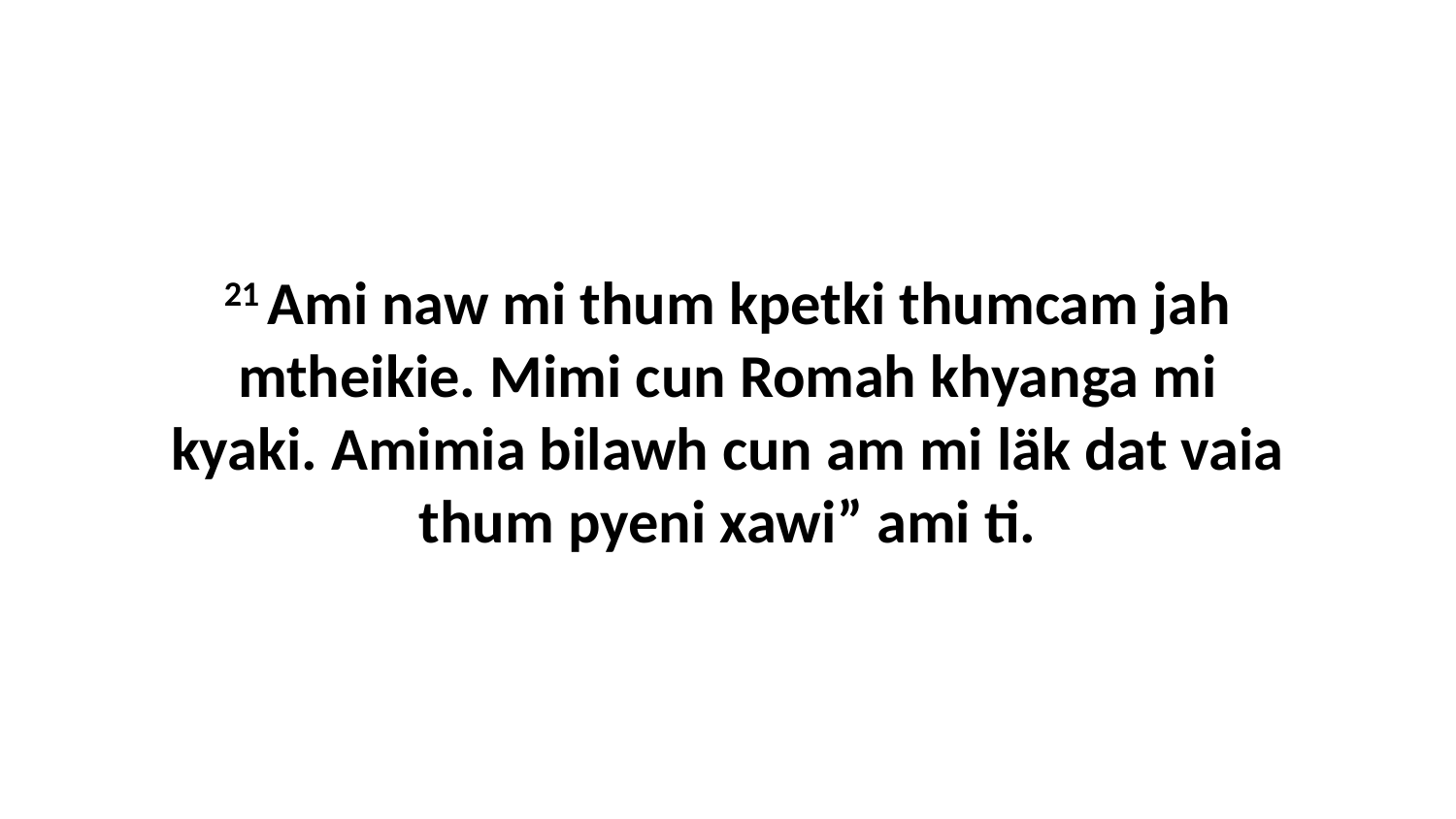

21 Ami naw mi thum kpetki thumcam jah mtheikie. Mimi cun Romah khyanga mi kyaki. Amimia bilawh cun am mi läk dat vaia thum pyeni xawi” ami ti.